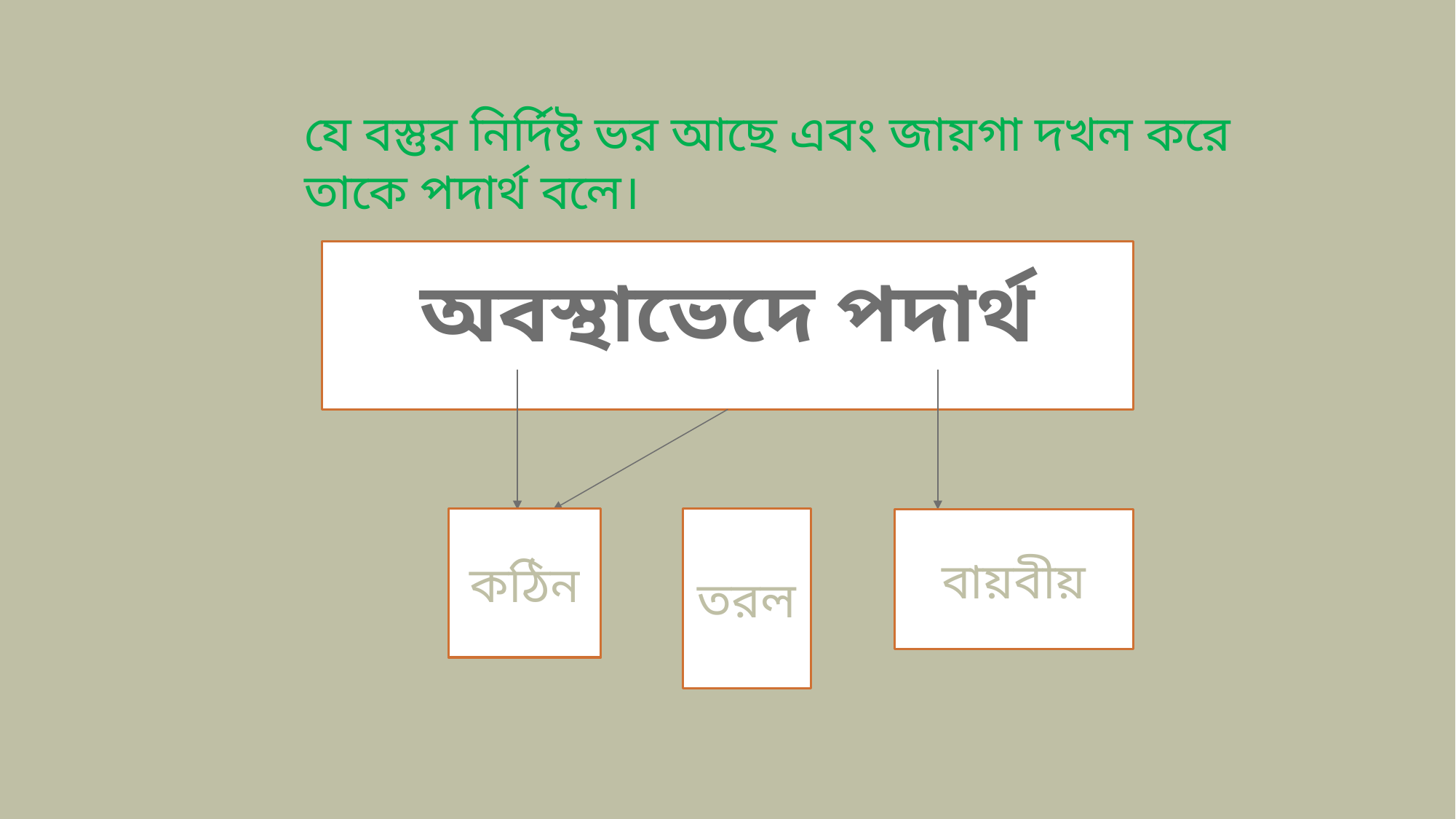

যে বস্তুর নির্দিষ্ট ভর আছে এবং জায়গা দখল করে তাকে পদার্থ বলে।
অবস্থাভেদে পদার্থ

কঠিন
তরল
বায়বীয়